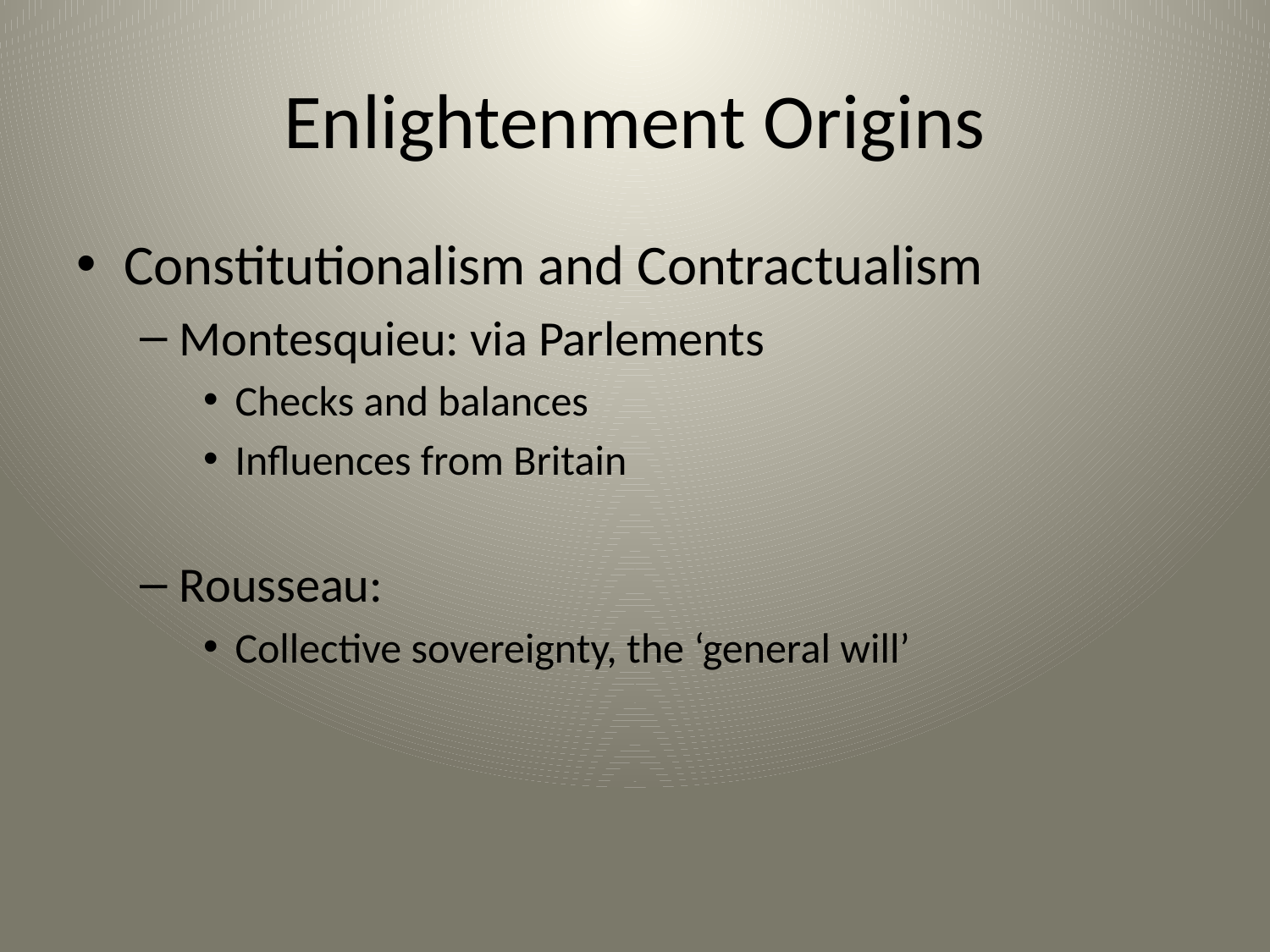

# Enlightenment Origins
Constitutionalism and Contractualism
Montesquieu: via Parlements
Checks and balances
Influences from Britain

Rousseau:
Collective sovereignty, the ‘general will’